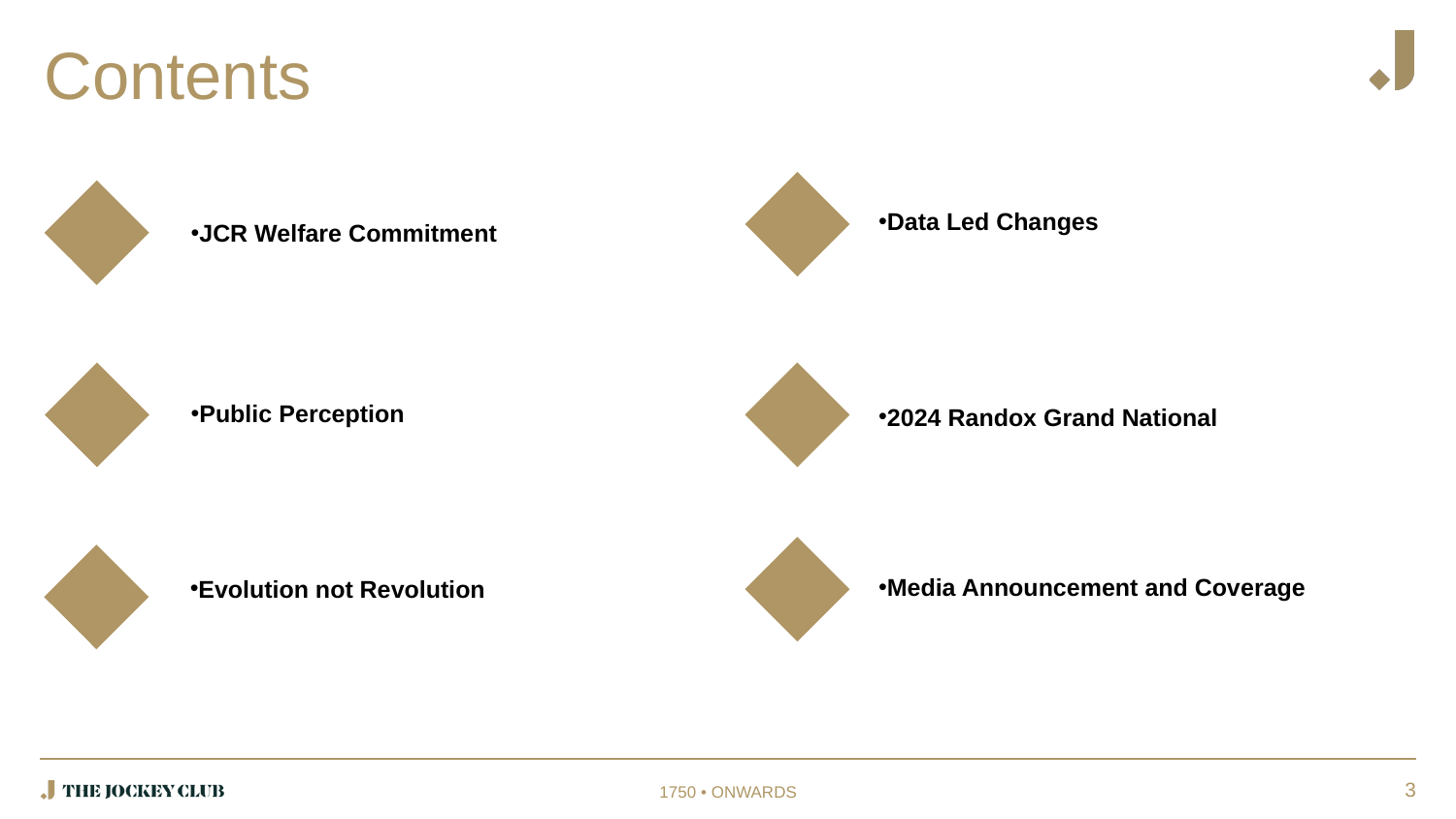

# Contents

Data Led Changes
JCR Welfare Commitment

Public Perception
2024 Randox Grand National

Media Announcement and Coverage

Evolution not Revolution